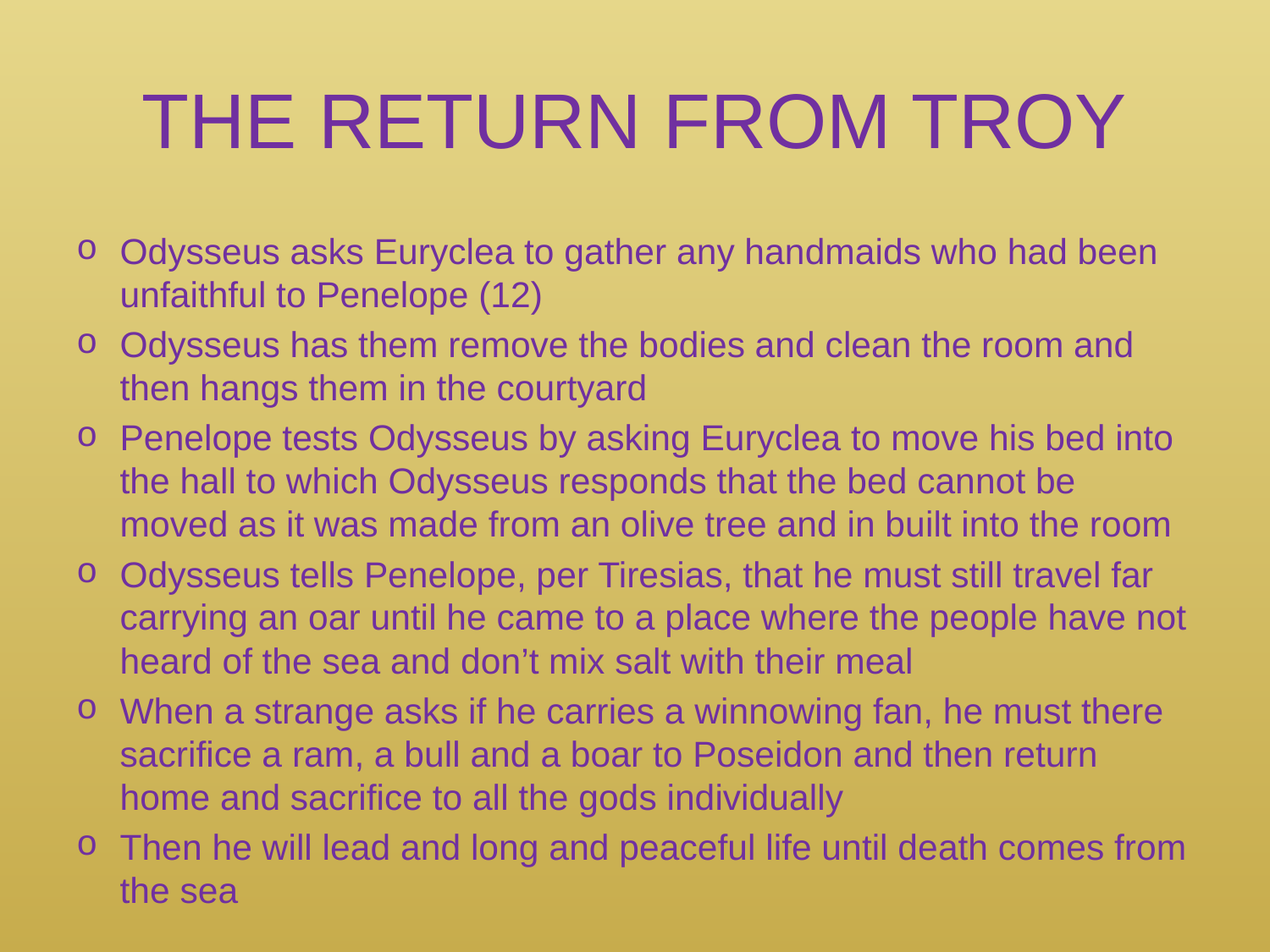

# THE RETURN FROM TROY
Odysseus asks Euryclea to gather any handmaids who had been unfaithful to Penelope (12)
Odysseus has them remove the bodies and clean the room and then hangs them in the courtyard
Penelope tests Odysseus by asking Euryclea to move his bed into the hall to which Odysseus responds that the bed cannot be moved as it was made from an olive tree and in built into the room
Odysseus tells Penelope, per Tiresias, that he must still travel far carrying an oar until he came to a place where the people have not heard of the sea and don’t mix salt with their meal
When a strange asks if he carries a winnowing fan, he must there sacrifice a ram, a bull and a boar to Poseidon and then return home and sacrifice to all the gods individually
Then he will lead and long and peaceful life until death comes from the sea